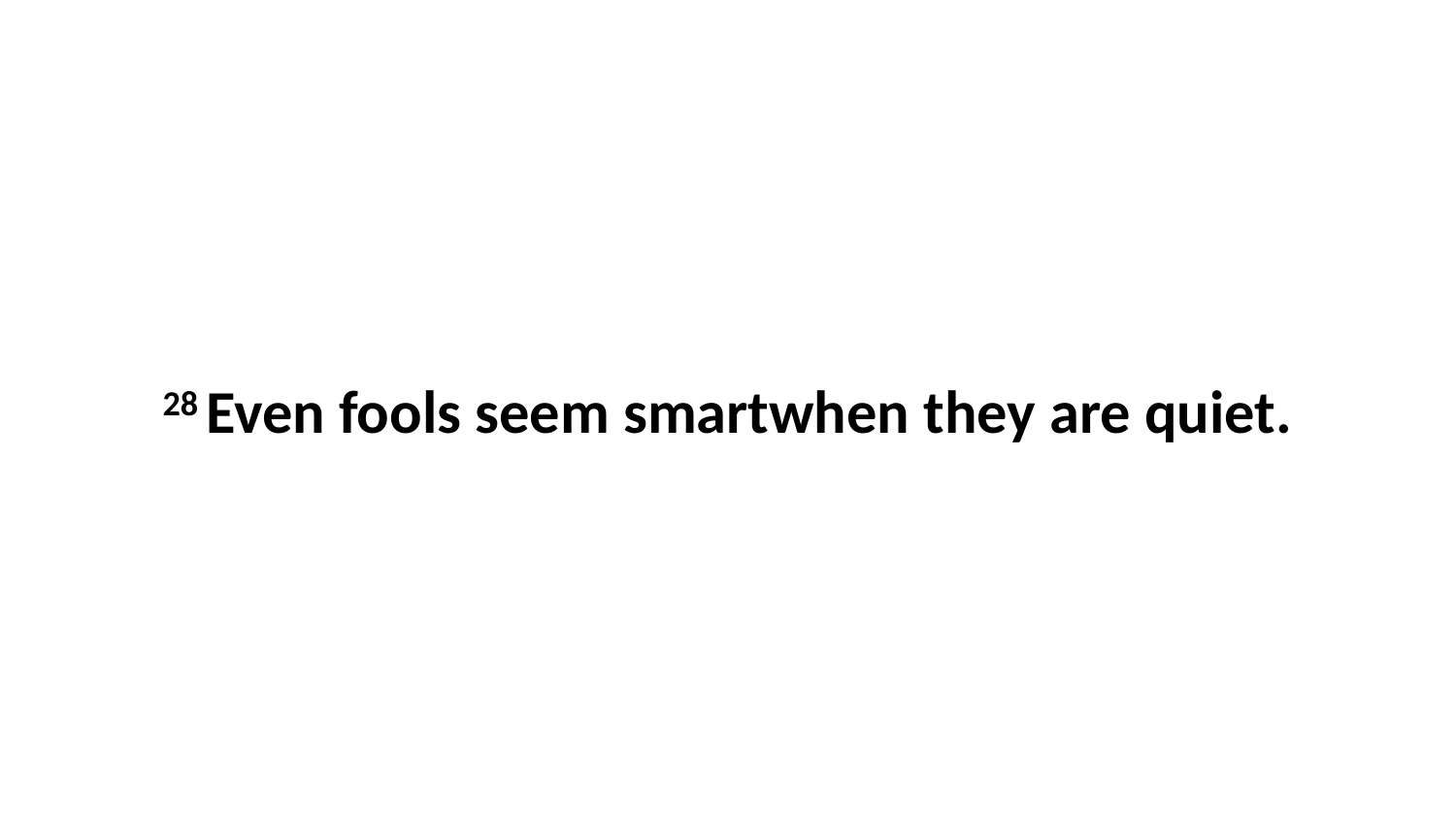

28 Even fools seem smartwhen they are quiet.